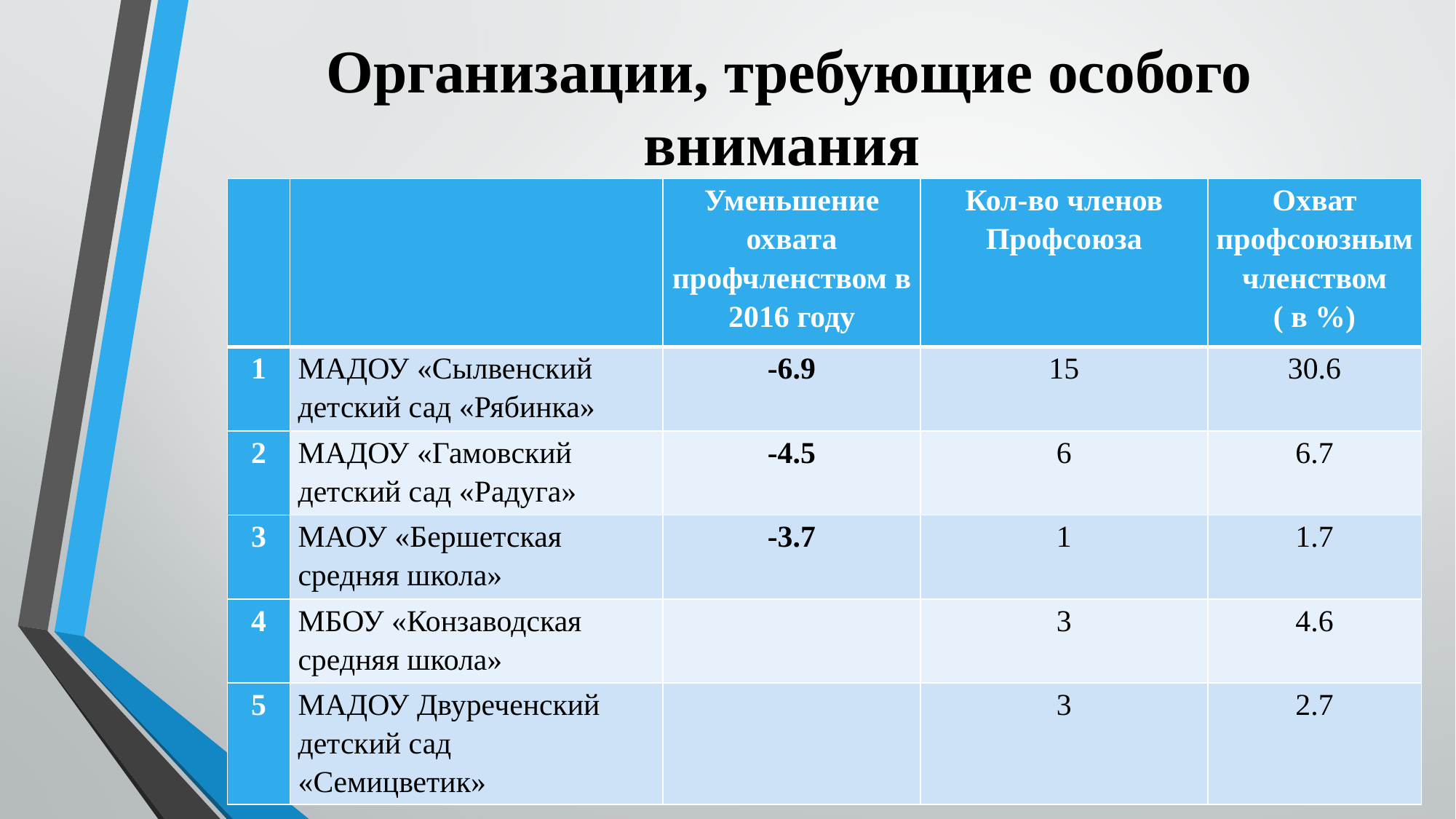

# Организации, требующие особого внимания
|  |  | Уменьшение охвата профчленством в 2016 году | Кол-во членов Профсоюза | Охват профсоюзным членством ( в %) |
| --- | --- | --- | --- | --- |
| 1 | МАДОУ «Сылвенский детский сад «Рябинка» | -6.9 | 15 | 30.6 |
| 2 | МАДОУ «Гамовский детский сад «Радуга» | -4.5 | 6 | 6.7 |
| 3 | МАОУ «Бершетская средняя школа» | -3.7 | 1 | 1.7 |
| 4 | МБОУ «Конзаводская средняя школа» |  | 3 | 4.6 |
| 5 | МАДОУ Двуреченский детский сад «Семицветик» |  | 3 | 2.7 |